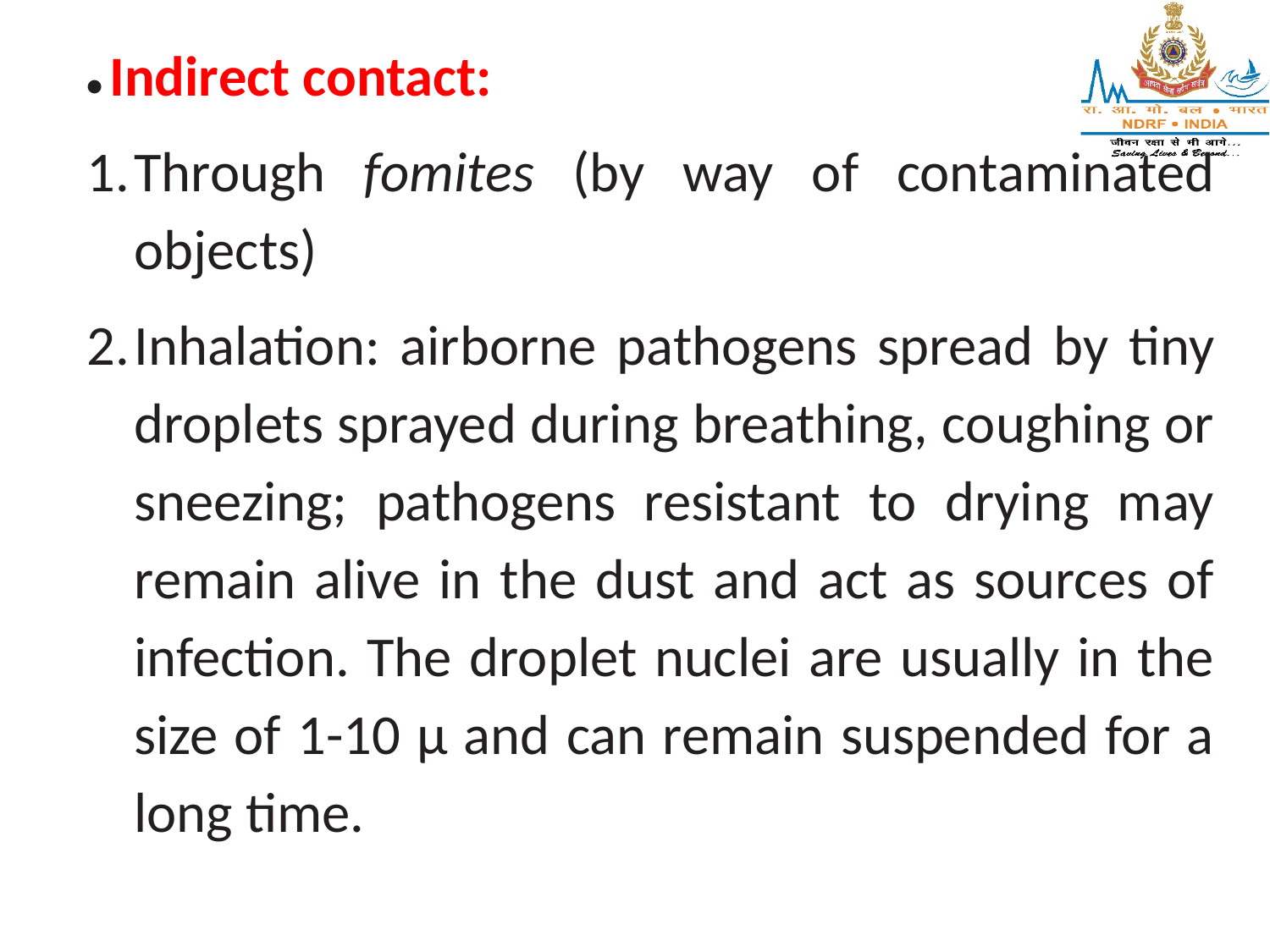

• Indirect contact:
Through fomites (by way of contaminated objects)
Inhalation: airborne pathogens spread by tiny droplets sprayed during breathing, coughing or sneezing; pathogens resistant to drying may remain alive in the dust and act as sources of infection. The droplet nuclei are usually in the size of 1-10 µ and can remain suspended for a long time.